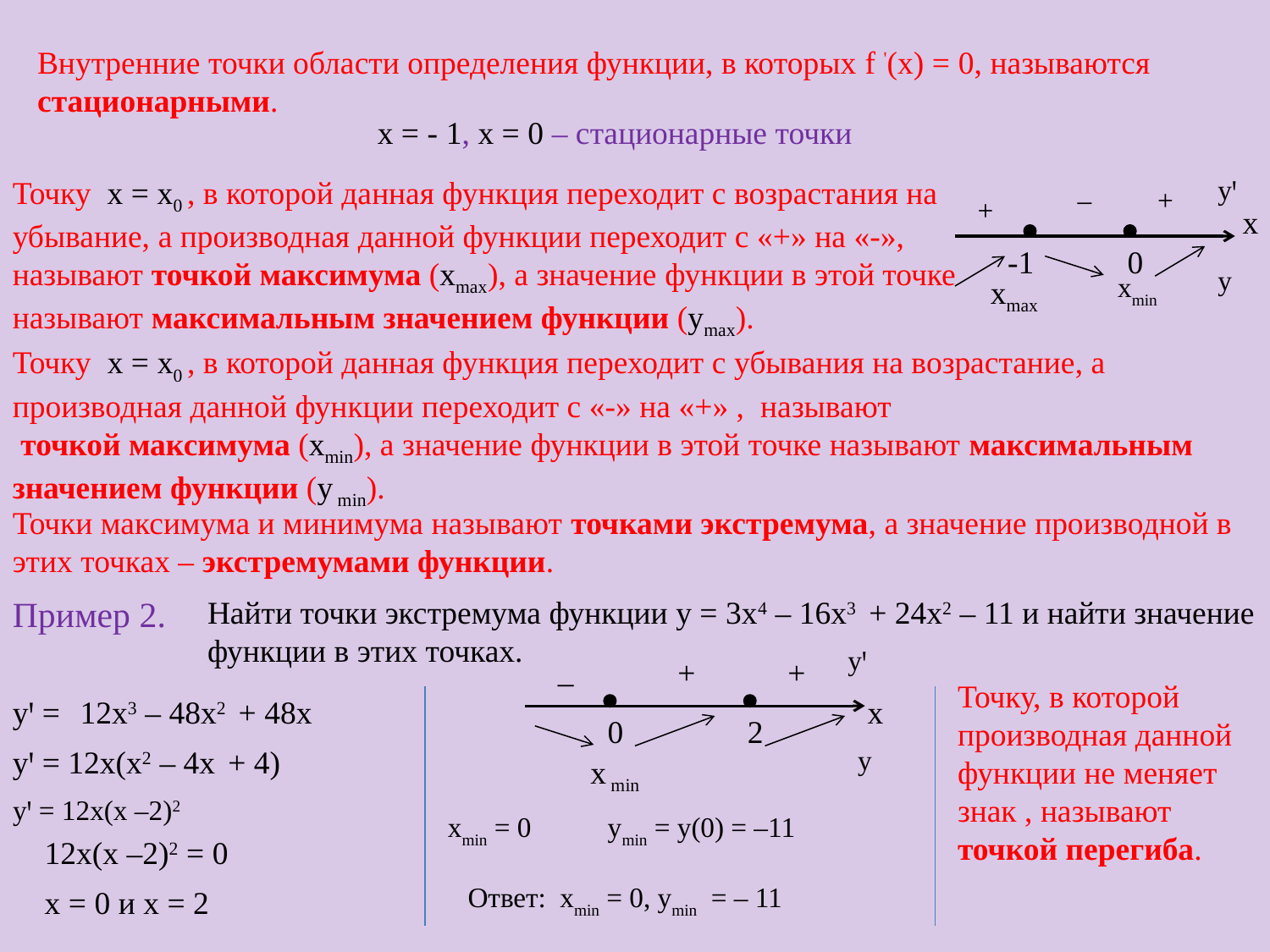

Внутренние точки области определения функции, в которых f '(х) = 0, называются стационарными.
х = - 1, х = 0 – стационарные точки
Точку  х = х0 , в которой данная функция переходит с возрастания на убывание, а производная данной функции переходит с «+» на «-»,  называют точкой максимума (хmax), а значение функции в этой точке называют максимальным значением функции (уmax).
уꞌ
–
+
+
х

-1
0
у
хmax
хmin
Точку  х = х0 , в которой данная функция переходит с убывания на возрастание, а производная данной функции переходит с «-» на «+» ,  называют
 точкой максимума (хmin), а значение функции в этой точке называют максимальным значением функции (у min).
Точки максимума и минимума называют точками экстремума, а значение производной в этих точках – экстремумами функции.
Пример 2.
Найти точки экстремума функции у = 3х4 – 16х3  + 24х2 – 11 и найти значение функции в этих точках.
уꞌ
+
+
–
Точку, в которой производная данной функции не меняет знак , называют точкой перегиба.
уꞌ =
12х3 – 48х2  + 48х
х

0
2
уꞌ = 12х(х2 – 4х  + 4)

у
х min
уꞌ = 12х(х –2)2
хmin = 0
уmin = у(0) = –11
 12х(х –2)2 = 0
 х = 0 и х = 2
Ответ:  хmin = 0, уmin  = – 11